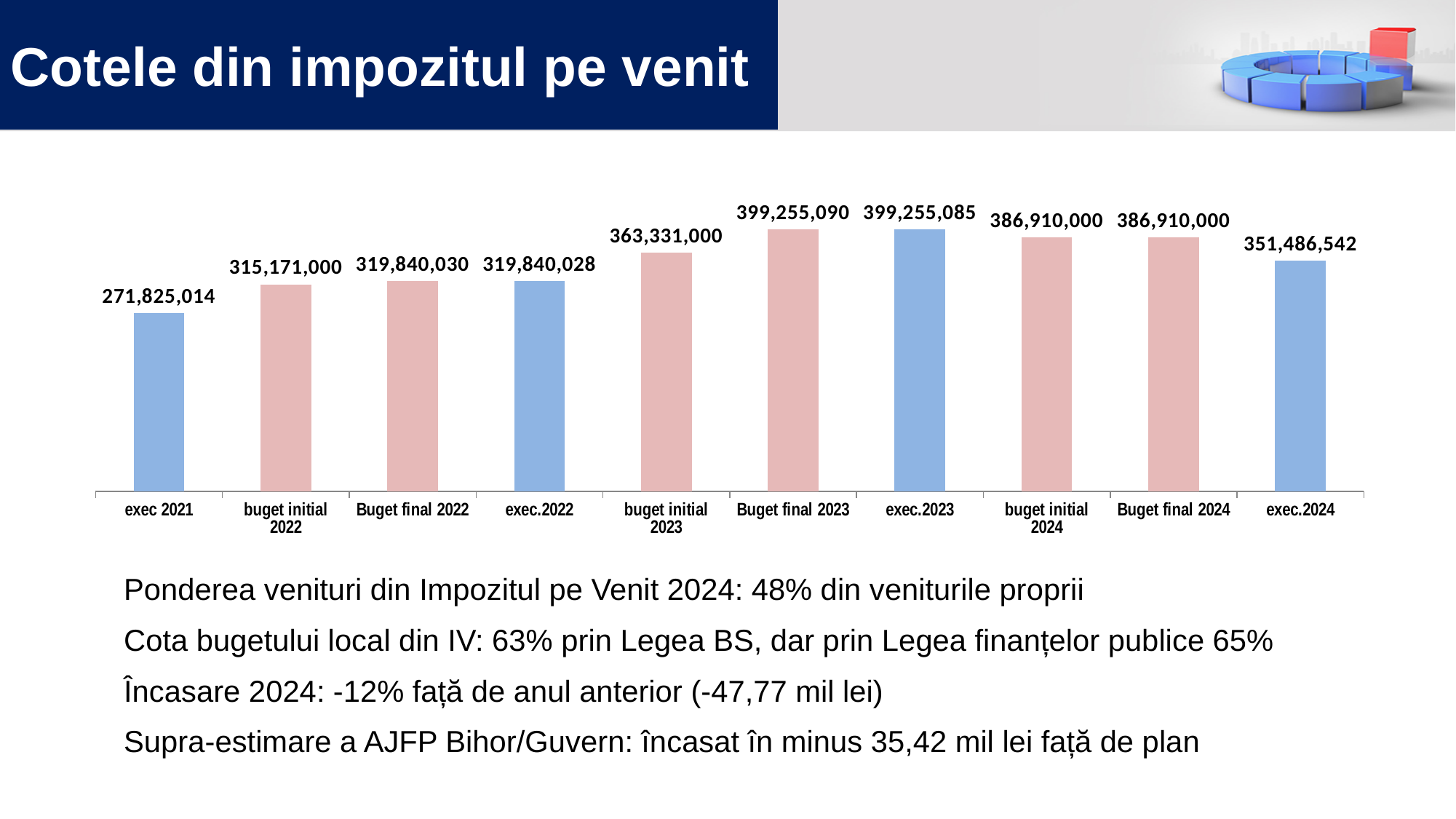

# Cotele din impozitul pe venit

### Chart

| Category | Cote defalc IVG |
|---|---|
| exec 2021 | 271825014.0 |
| buget initial 2022 | 315171000.0 |
| Buget final 2022 | 319840030.0 |
| exec.2022 | 319840028.0 |
| buget initial 2023 | 363331000.0 |
| Buget final 2023 | 399255090.0 |
| exec.2023 | 399255085.0 |
| buget initial 2024 | 386910000.0 |
| Buget final 2024 | 386910000.0 |
| exec.2024 | 351486542.0 |
Ponderea venituri din Impozitul pe Venit 2024: 48% din veniturile proprii

Cota bugetului local din IV: 63% prin Legea BS, dar prin Legea finanțelor publice 65%

Încasare 2024: -12% față de anul anterior (-47,77 mil lei)

Supra-estimare a AJFP Bihor/Guvern: încasat în minus 35,42 mil lei față de plan